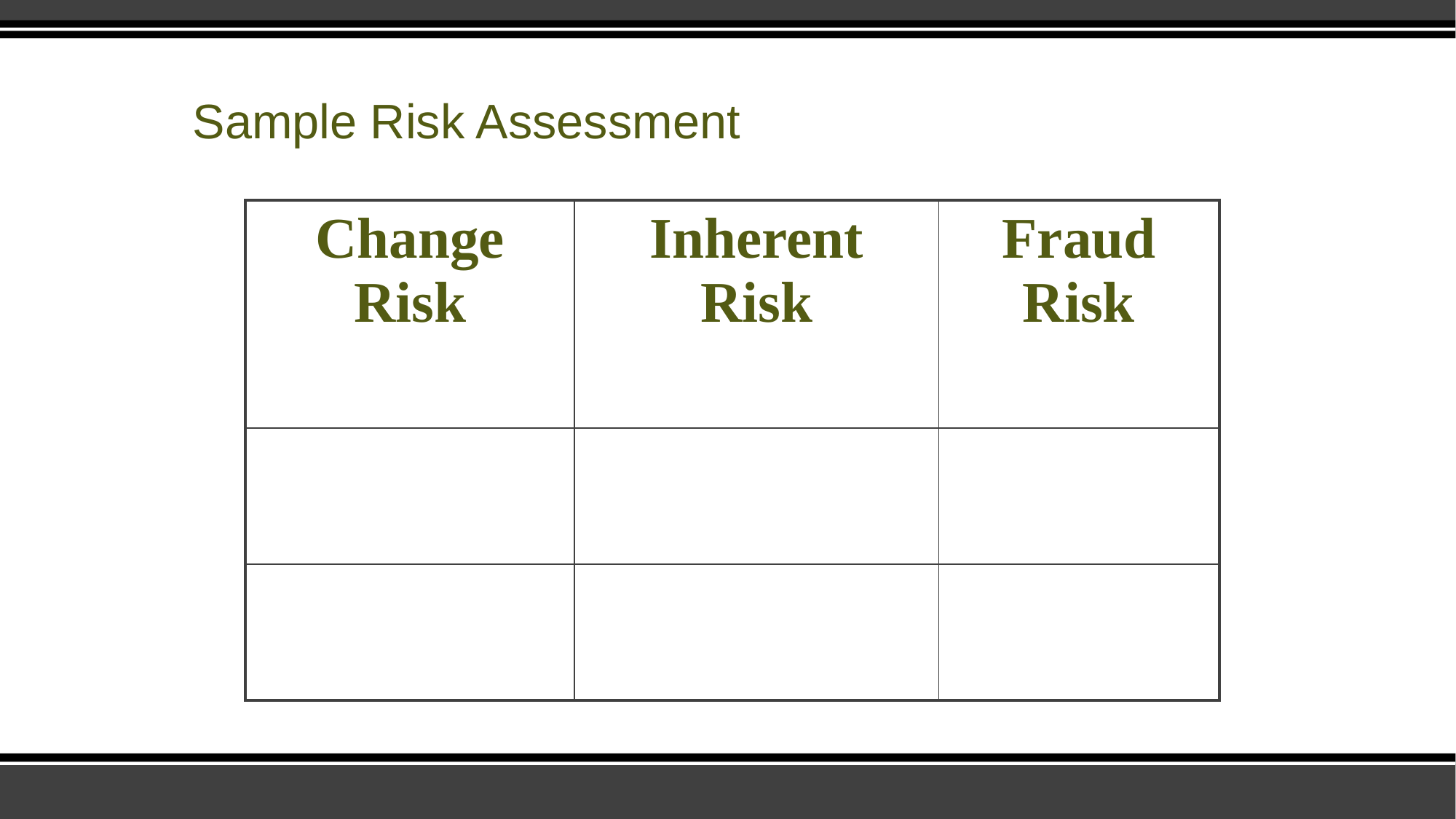

# Sample Risk Assessment
| Change Risk | Inherent Risk | Fraud Risk |
| --- | --- | --- |
|  |  |  |
|  |  |  |
22